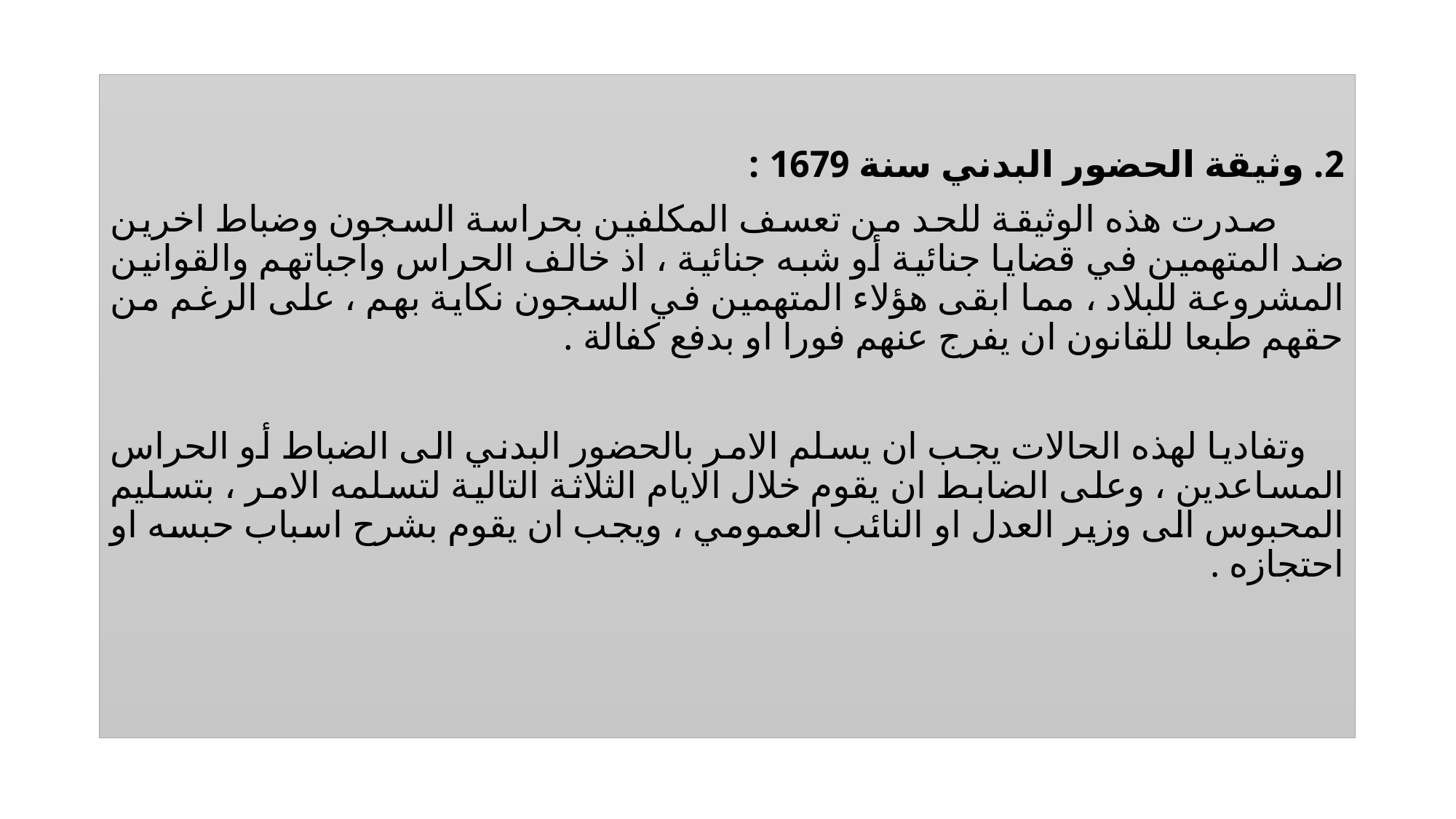

2. وثيقة الحضور البدني سنة 1679 :
       صدرت هذه الوثيقة للحد من تعسف المكلفين بحراسة السجون وضباط اخرين ضد المتهمين في قضايا جنائية أو شبه جنائية ، اذ خالف الحراس واجباتهم والقوانين المشروعة للبلاد ، مما ابقى هؤلاء المتهمين في السجون نكاية بهم ، على الرغم من حقهم طبعا للقانون ان يفرج عنهم فورا او بدفع كفالة .

    وتفاديا لهذه الحالات يجب ان يسلم الامر بالحضور البدني الى الضباط أو الحراس المساعدين ، وعلى الضابط ان يقوم خلال الايام الثلاثة التالية لتسلمه الامر ، بتسليم المحبوس الى وزير العدل او النائب العمومي ، ويجب ان يقوم بشرح اسباب حبسه او احتجازه .